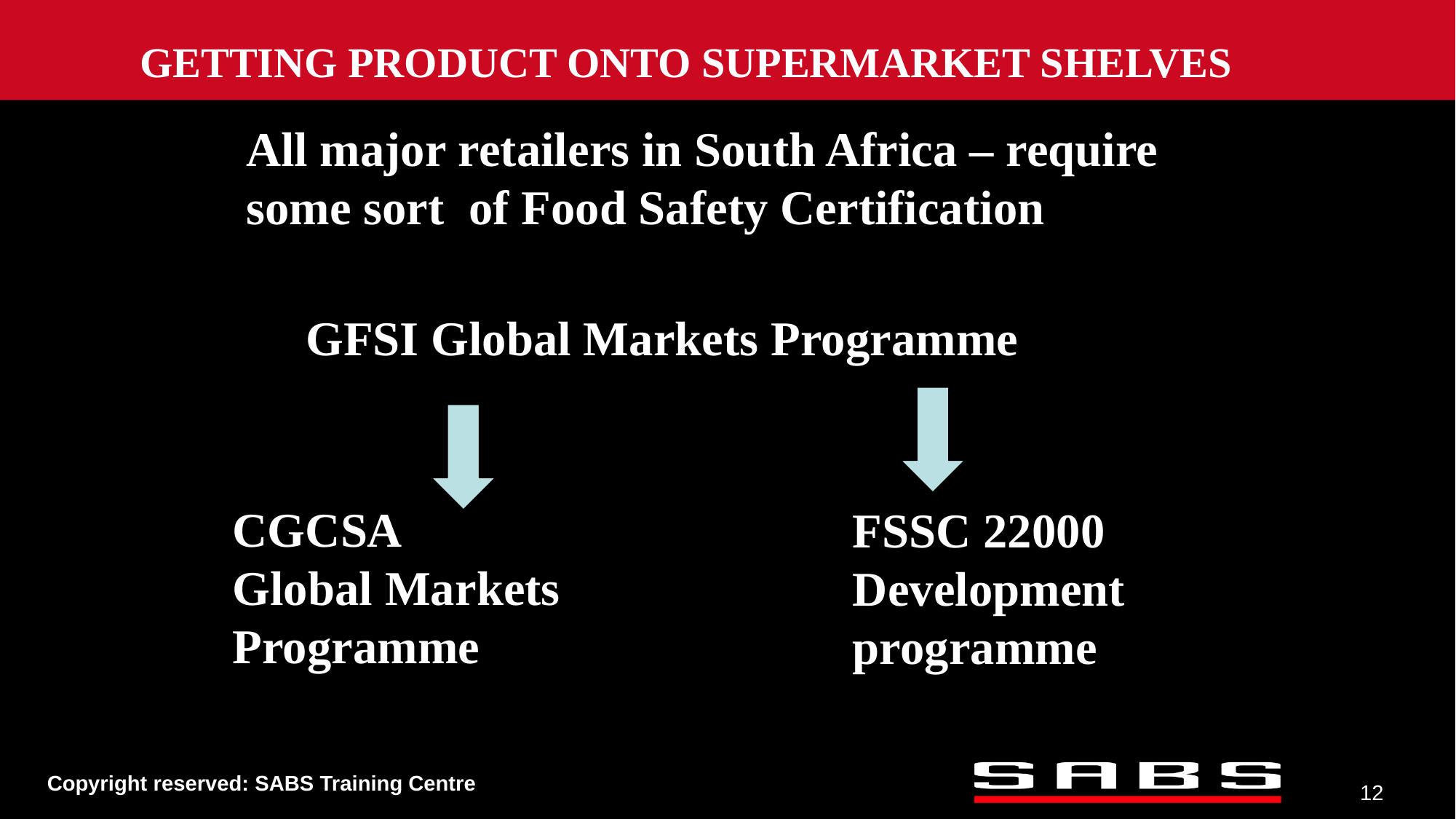

GETTING PRODUCT ONTO SUPERMARKET SHELVES
All major retailers in South Africa – require some sort  of Food Safety Certification
GFSI Global Markets Programme

FSSC 22000 Development programme

CGCSA
Global Markets Programme
12